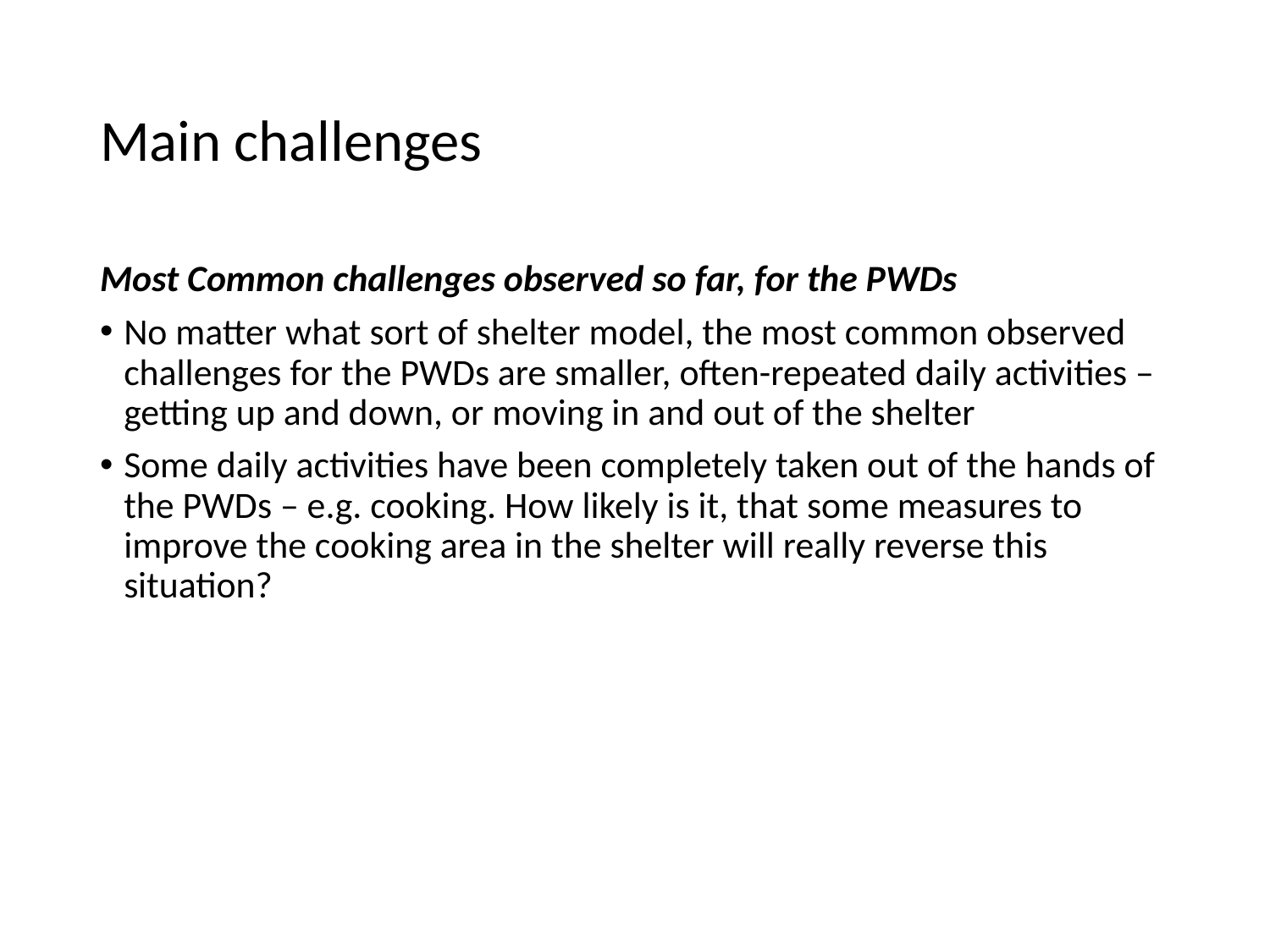

# Main challenges
Most Common challenges observed so far, for the PWDs
No matter what sort of shelter model, the most common observed challenges for the PWDs are smaller, often-repeated daily activities – getting up and down, or moving in and out of the shelter
Some daily activities have been completely taken out of the hands of the PWDs – e.g. cooking. How likely is it, that some measures to improve the cooking area in the shelter will really reverse this situation?